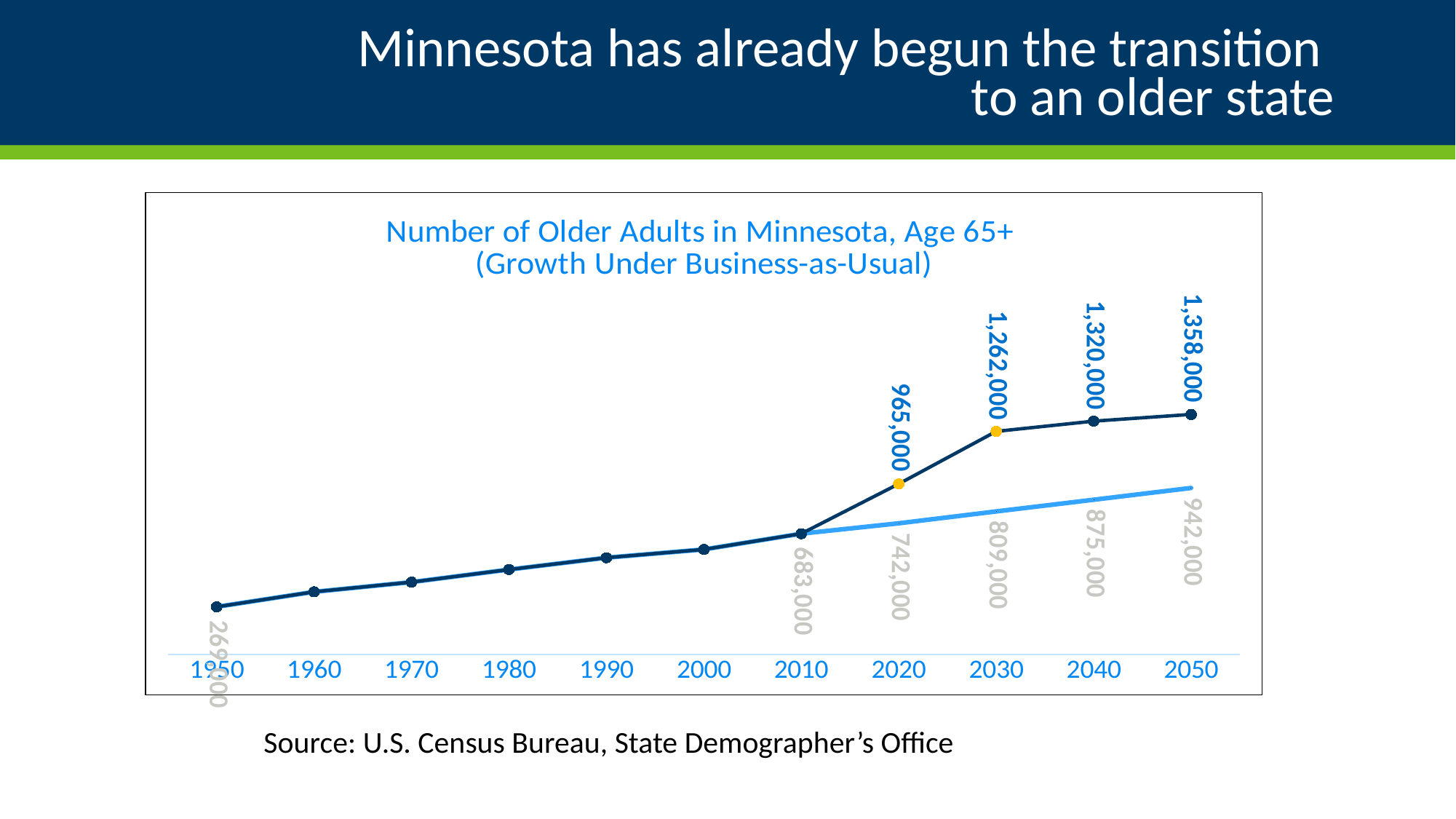

# Minnesota has already begun the transition to an older state

### Chart: Number of Older Adults in Minnesota, Age 65+
(Growth Under Business-as-Usual)

| Category | 65+ historical | 65+ projected |
|---|---|---|
| 1950 | 269000.0 | 269000.0 |
| 1960 | 354000.0 | 354000.0 |
| 1970 | 409000.0 | 409000.0 |
| 1980 | 480000.0 | 480000.0 |
| 1990 | 547000.0 | 547000.0 |
| 2000 | 594000.0 | 594000.0 |
| 2010 | 683000.0 | 683000.0 |
| 2020 | 742000.0 | 965000.0 |
| 2030 | 809000.0 | 1262000.0 |
| 2040 | 875000.0 | 1320000.0 |
| 2050 | 942000.0 | 1358000.0 |
Source: U.S. Census Bureau, State Demographer’s Office